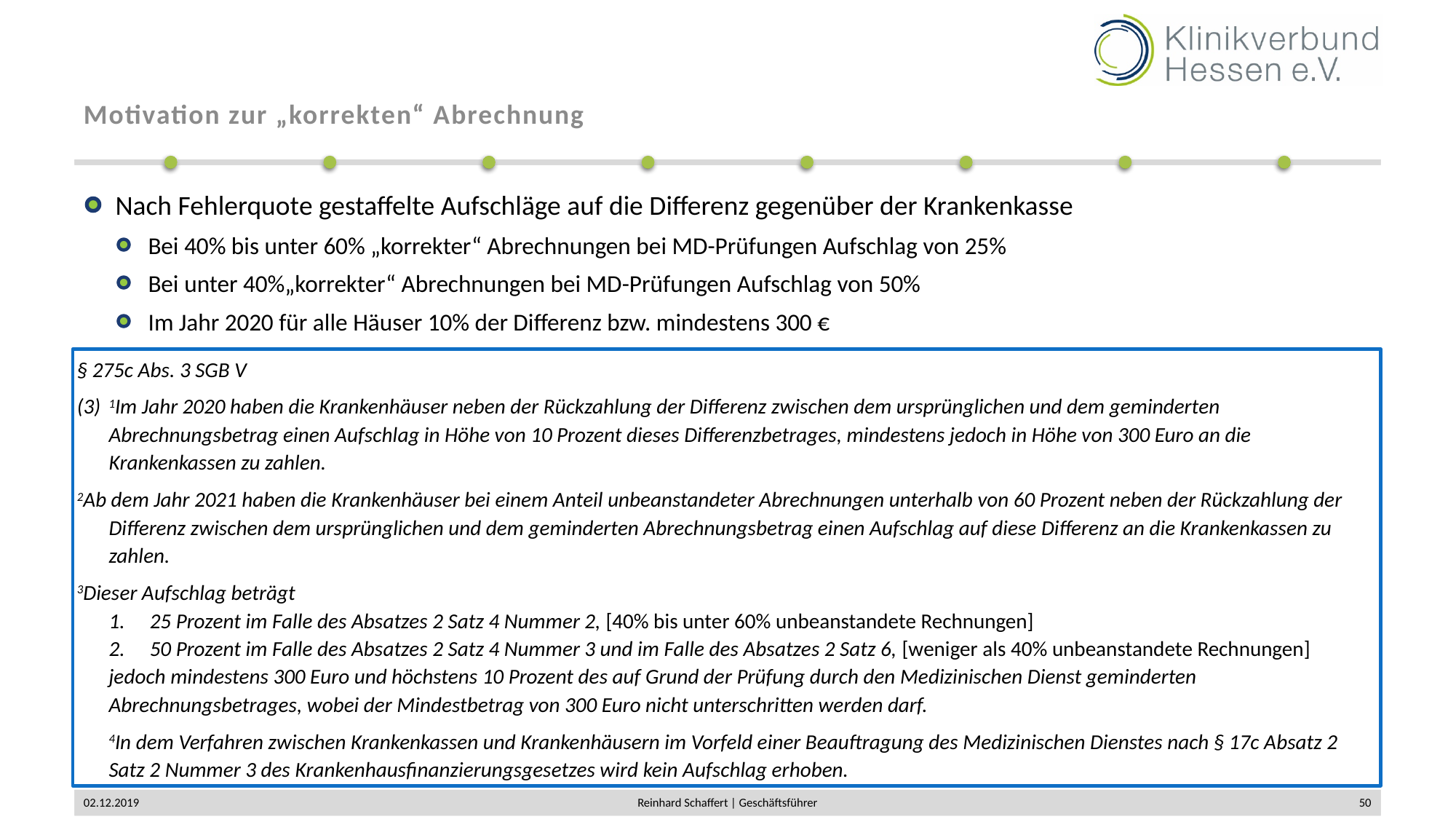

# Motivation zur „korrekten“ Abrechnung
Nach Fehlerquote gestaffelte Aufschläge auf die Differenz gegenüber der Krankenkasse
Bei 40% bis unter 60% „korrekter“ Abrechnungen bei MD-Prüfungen Aufschlag von 25%
Bei unter 40%„korrekter“ Abrechnungen bei MD-Prüfungen Aufschlag von 50%
Im Jahr 2020 für alle Häuser 10% der Differenz bzw. mindestens 300 €

§ 275c Abs. 3 SGB V
(3) 	1Im Jahr 2020 haben die Krankenhäuser neben der Rückzahlung der Differenz zwischen dem ursprünglichen und dem geminderten Abrechnungsbetrag einen Aufschlag in Höhe von 10 Prozent dieses Differenzbetrages, mindestens jedoch in Höhe von 300 Euro an die Krankenkassen zu zahlen.
2Ab dem Jahr 2021 haben die Krankenhäuser bei einem Anteil unbeanstandeter Abrechnungen unterhalb von 60 Prozent neben der Rückzahlung der Differenz zwischen dem ursprünglichen und dem geminderten Abrechnungsbetrag einen Aufschlag auf diese Differenz an die Krankenkassen zu zahlen.
3Dieser Aufschlag beträgt
25 Prozent im Falle des Absatzes 2 Satz 4 Nummer 2, [40% bis unter 60% unbeanstandete Rechnungen]
50 Prozent im Falle des Absatzes 2 Satz 4 Nummer 3 und im Falle des Absatzes 2 Satz 6, [weniger als 40% unbeanstandete Rechnungen]
jedoch mindestens 300 Euro und höchstens 10 Prozent des auf Grund der Prüfung durch den Medizinischen Dienst geminderten Abrechnungsbetrages, wobei der Mindestbetrag von 300 Euro nicht unterschritten werden darf.
4In dem Verfahren zwischen Krankenkassen und Krankenhäusern im Vorfeld einer Beauftragung des Medizinischen Dienstes nach § 17c Absatz 2 Satz 2 Nummer 3 des Krankenhausfinanzierungsgesetzes wird kein Aufschlag erhoben.
02.12.2019
Reinhard Schaffert | Geschäftsführer
50